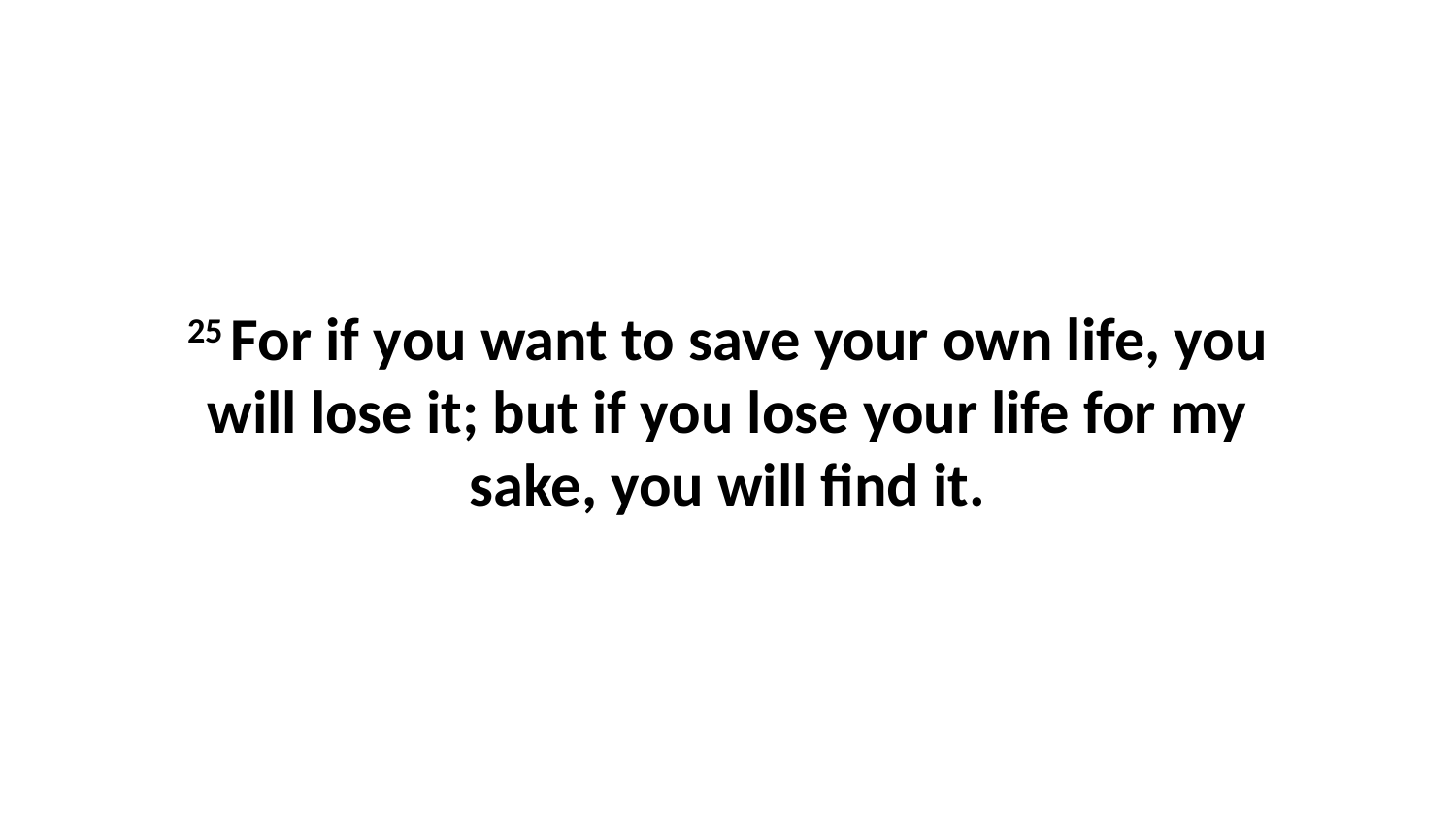

25 For if you want to save your own life, you will lose it; but if you lose your life for my sake, you will find it.